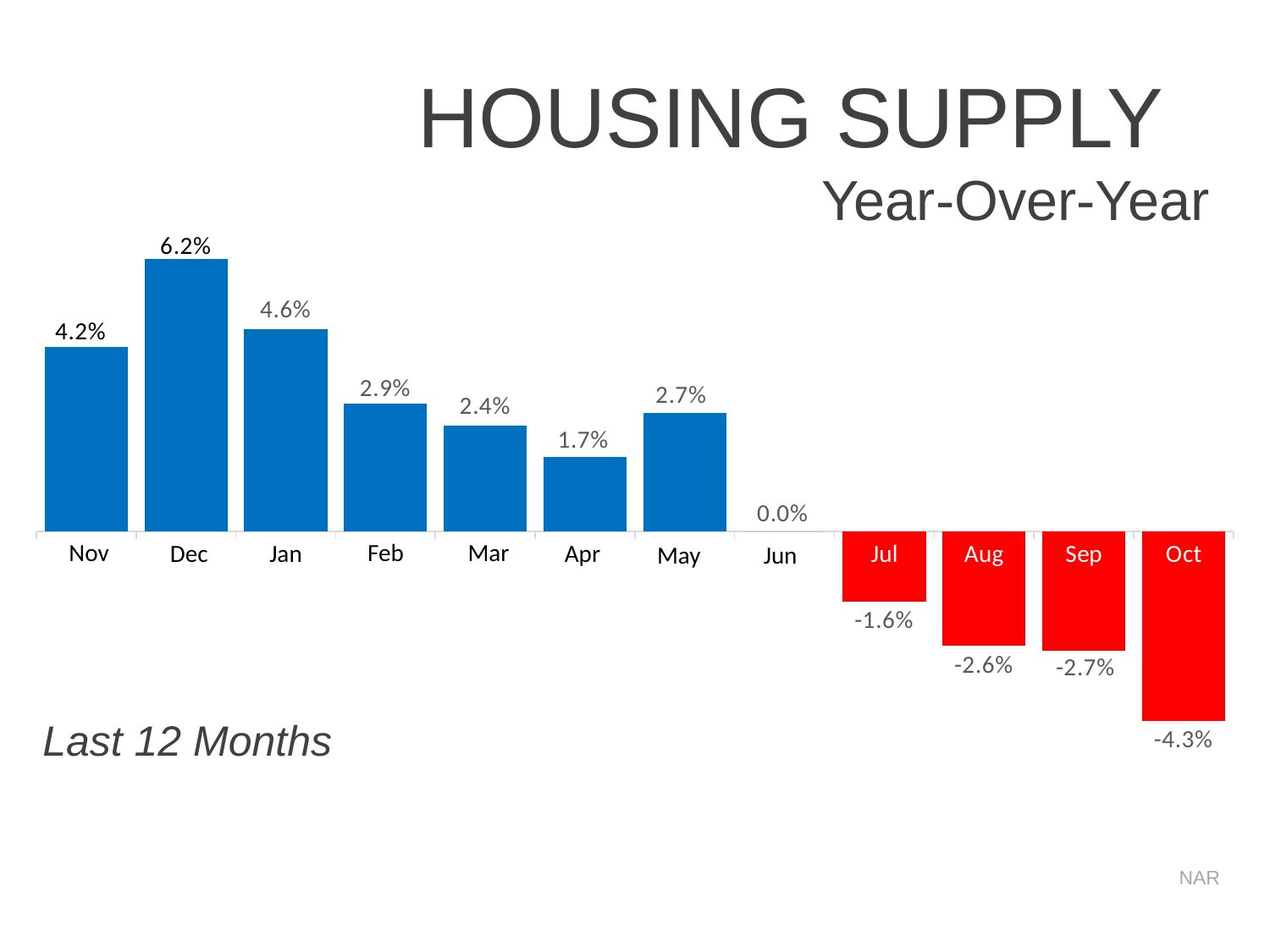

HOUSING SUPPLY
Year-Over-Year

### Chart

| Category | % |
|---|---|
| Nov | 0.042 |
| Dec | 0.062 |
| Jan | 0.046 |
| Feb | 0.029 |
| Mar | 0.024 |
| Apr | 0.017 |
| May | 0.027 |
| June  | 0.0 |
| Jul | -0.016 |
| Aug | -0.026 |
| Sep | -0.027 |
| Oct | -0.043 |
Mar
Nov
Feb
Apr
Jan
Dec
Jun
May
Last 12 Months
NAR